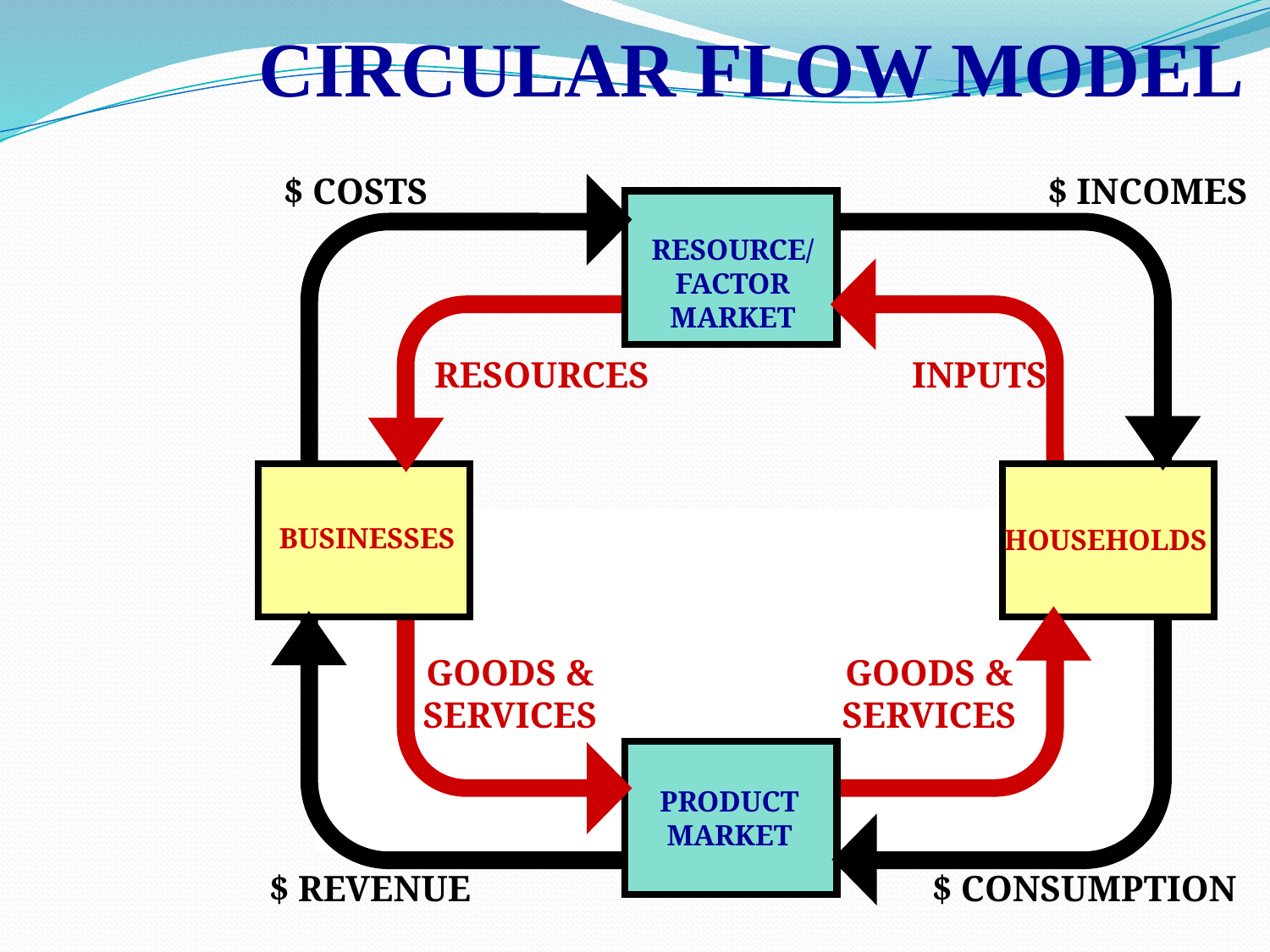

CIRCULAR FLOW MODEL
$ COSTS
$ INCOMES

RESOURCE/
FACTOR
MARKET

RESOURCES
INPUTS

BUSINESSES
HOUSEHOLDS

GOODS &
SERVICES
GOODS &
SERVICES

PRODUCT
MARKET

$ REVENUE
$ CONSUMPTION